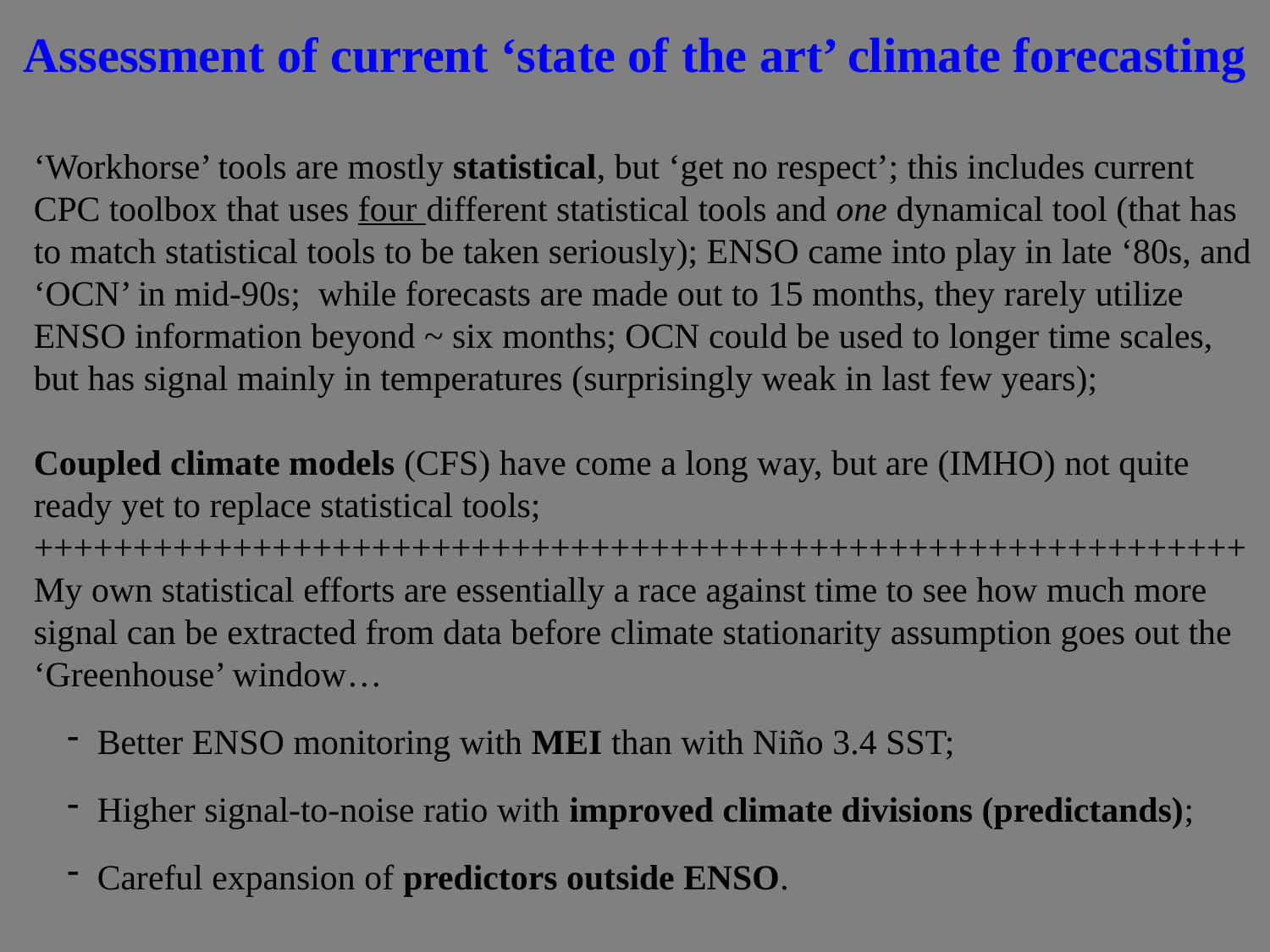

# Assessment of current ‘state of the art’ climate forecasting
‘Workhorse’ tools are mostly statistical, but ‘get no respect’; this includes current CPC toolbox that uses four different statistical tools and one dynamical tool (that has to match statistical tools to be taken seriously); ENSO came into play in late ‘80s, and ‘OCN’ in mid-90s;  while forecasts are made out to 15 months, they rarely utilize ENSO information beyond ~ six months; OCN could be used to longer time scales, but has signal mainly in temperatures (surprisingly weak in last few years);

Coupled climate models (CFS) have come a long way, but are (IMHO) not quite ready yet to replace statistical tools;
+++++++++++++++++++++++++++++++++++++++++++++++++++++++++++++
My own statistical efforts are essentially a race against time to see how much more signal can be extracted from data before climate stationarity assumption goes out the ‘Greenhouse’ window…

Better ENSO monitoring with MEI than with Niño 3.4 SST;

Higher signal-to-noise ratio with improved climate divisions (predictands);

Careful expansion of predictors outside ENSO.